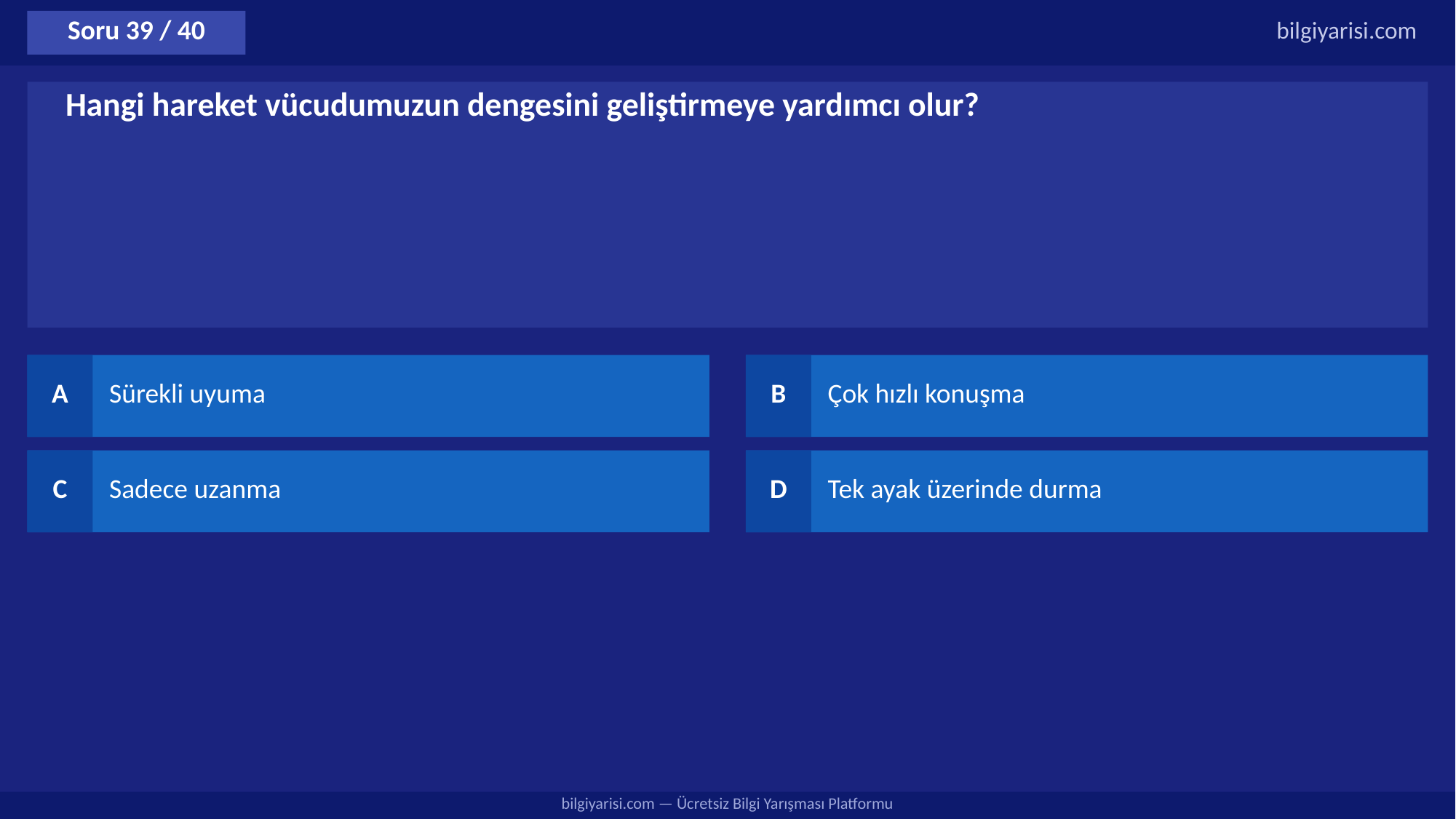

Soru 39 / 40
bilgiyarisi.com

Hangi hareket vücudumuzun dengesini geliştirmeye yardımcı olur?

A
Sürekli uyuma

B
Çok hızlı konuşma

C
Sadece uzanma

D
Tek ayak üzerinde durma
bilgiyarisi.com — Ücretsiz Bilgi Yarışması Platformu